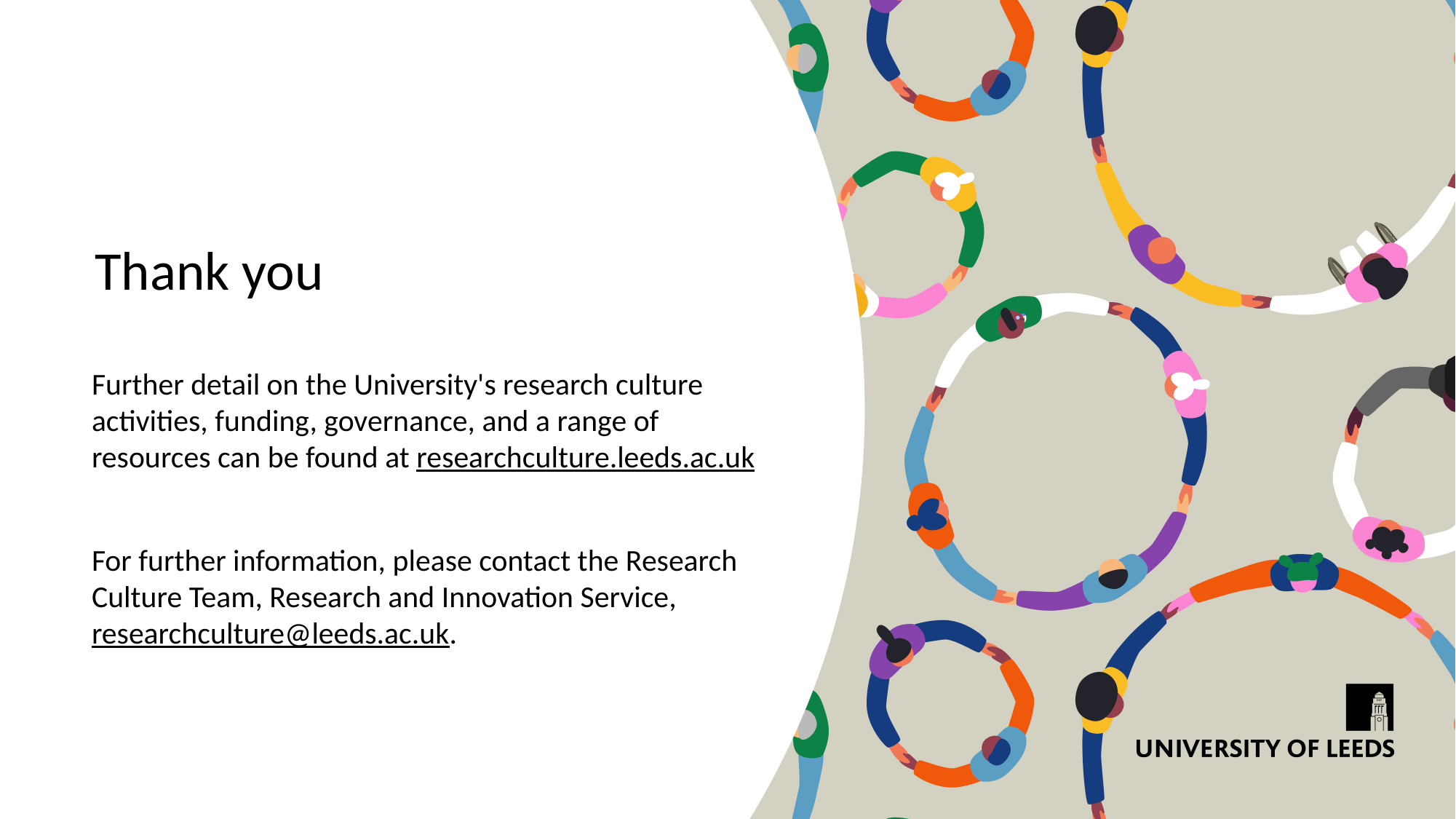

# Thank you
Further detail on the University's research culture activities, funding, governance, and a range of resources can be found at researchculture.leeds.ac.uk

For further information, please contact the Research Culture Team, Research and Innovation Service, researchculture@leeds.ac.uk.